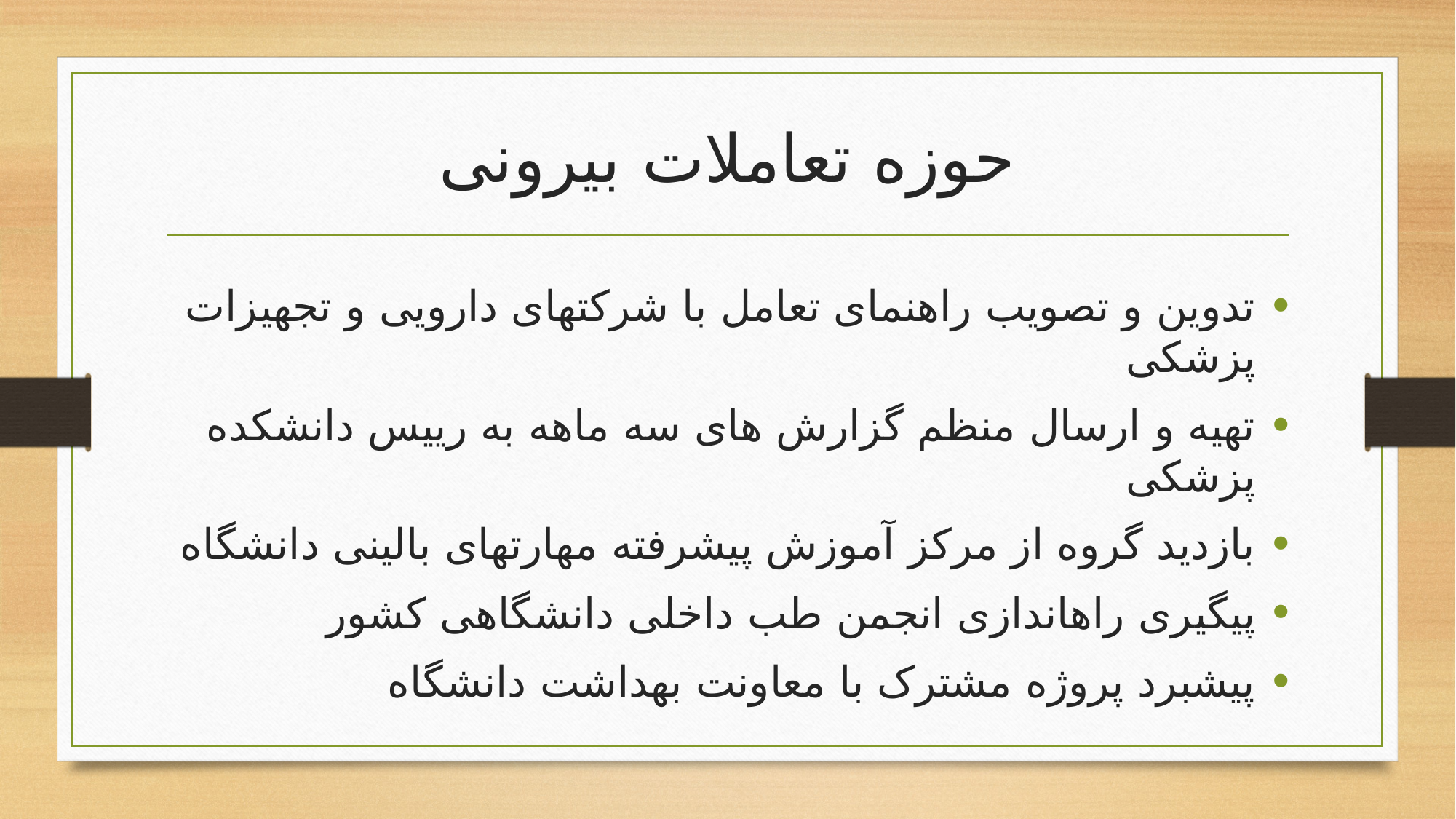

# حوزه تعاملات بیرونی
تدوین و تصویب راهنمای تعامل با شرکت­های دارویی و تجهیزات پزشکی
تهیه و ارسال منظم گزارش های سه ماهه به رییس دانشکده پزشکی
بازدید گروه از مرکز آموزش پیشرفته مهارت­های بالینی دانشگاه
پیگیری راه­اندازی انجمن طب داخلی دانشگاهی کشور
پیشبرد پروژه مشترک با معاونت بهداشت دانشگاه